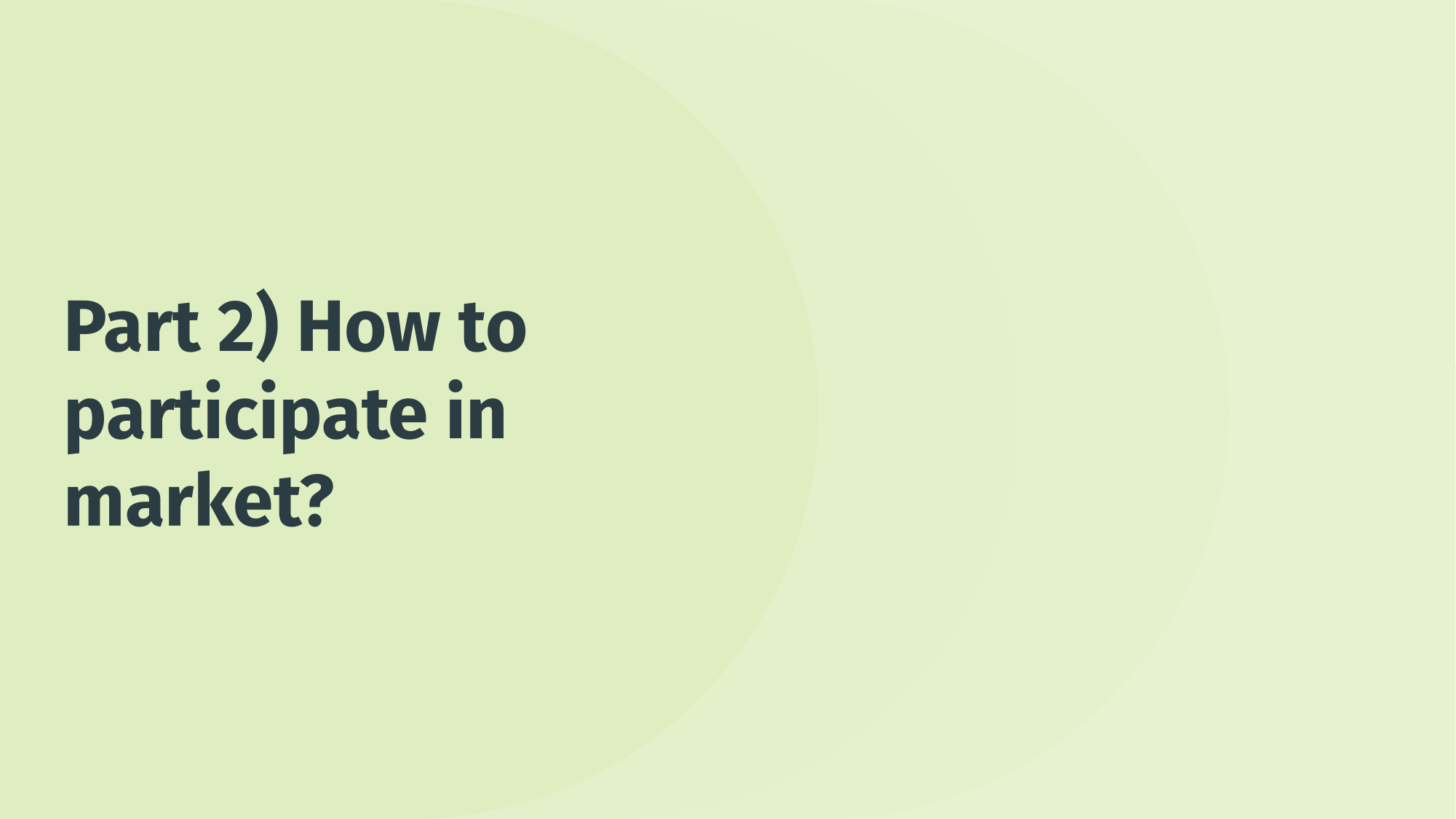

# Part 2) How to participate in market?